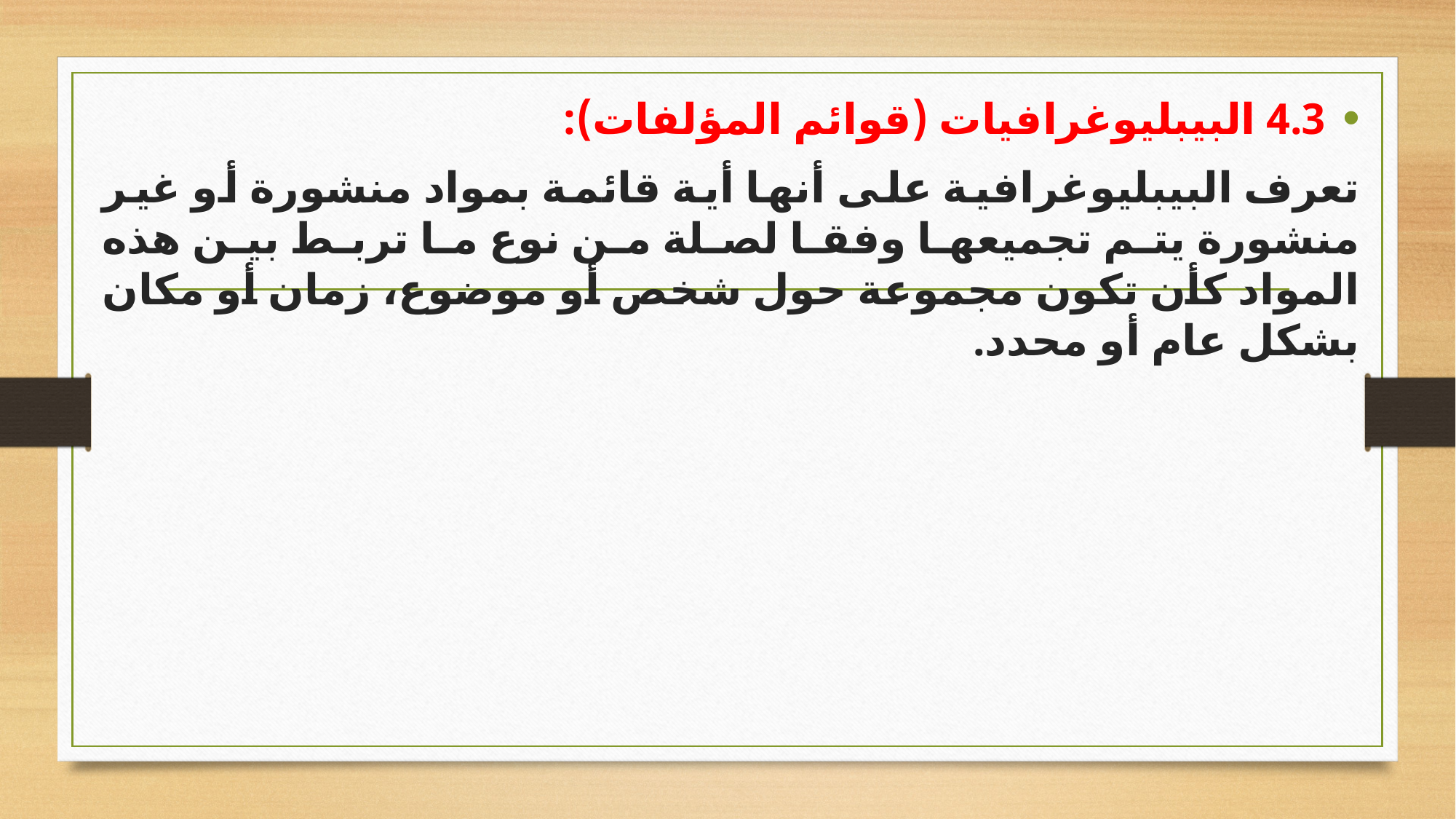

4.3 البيبليوغرافيات (قوائم المؤلفات):
تعرف البيبليوغرافية على أنها أية قائمة بمواد منشورة أو غير منشورة يتم تجميعها وفقا لصلة من نوع ما تربط بين هذه المواد كأن تكون مجموعة حول شخص أو موضوع، زمان أو مكان بشكل عام أو محدد.